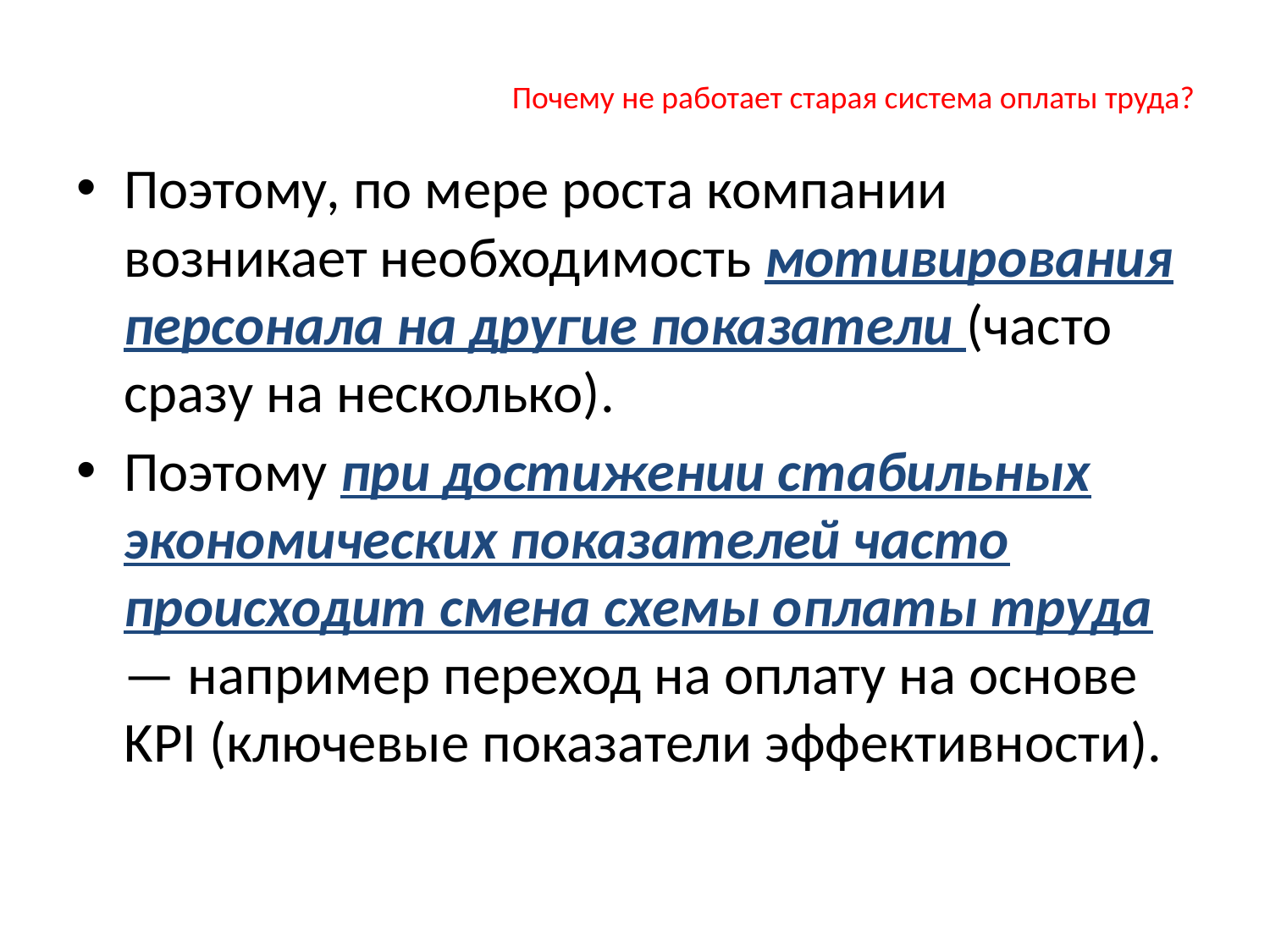

# Почему не работает старая система оплаты труда?
Поэтому, по мере роста компании возникает необходимость мотивирования персонала на другие показатели (часто сразу на несколько).
Поэтому при достижении стабильных экономических показателей часто происходит смена схемы оплаты труда — например переход на оплату на основе KPI (ключевые показатели эффективности).